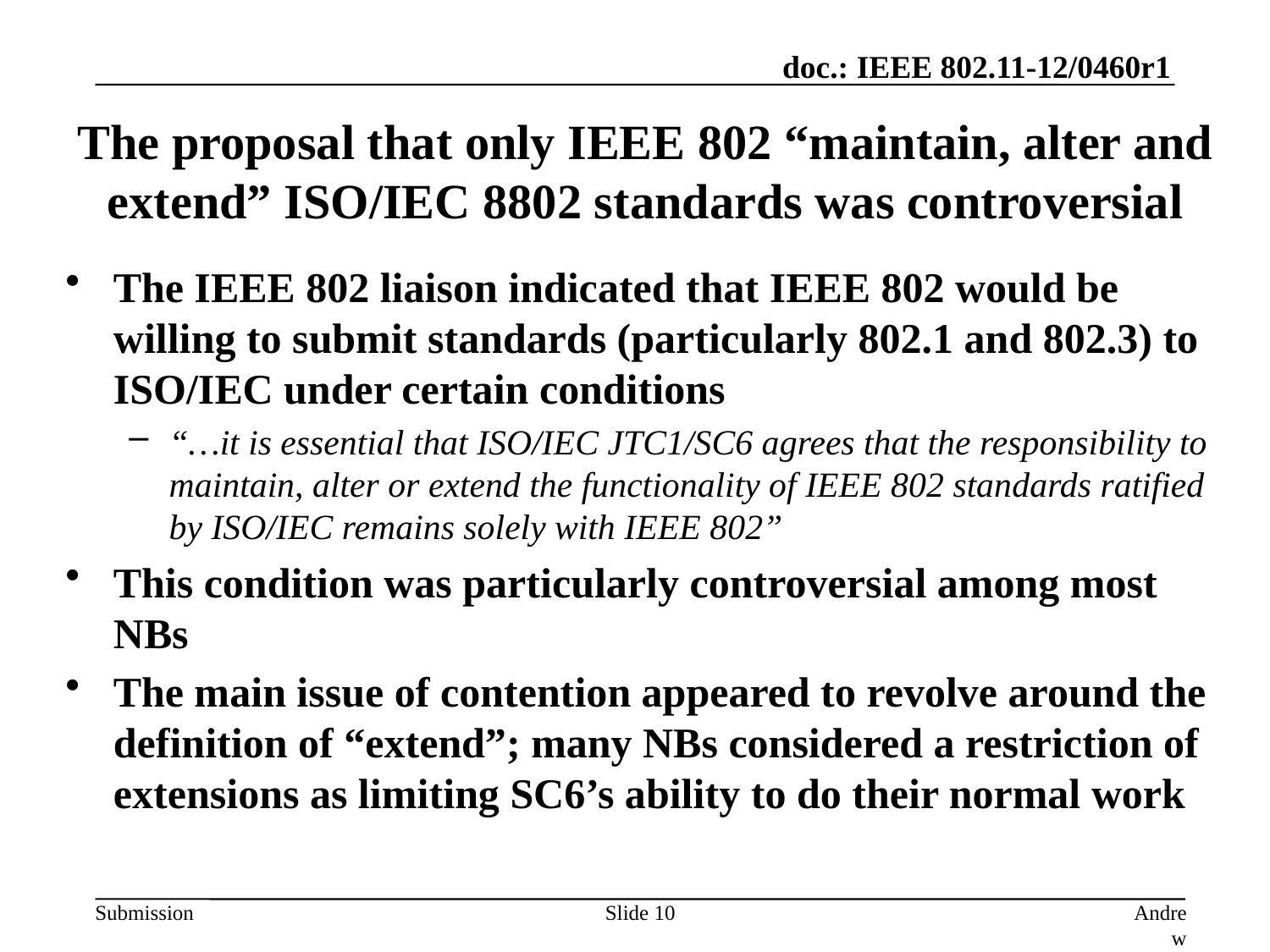

Andrew Myles, Cisco
# The proposal that only IEEE 802 “maintain, alter and extend” ISO/IEC 8802 standards was controversial
The IEEE 802 liaison indicated that IEEE 802 would be willing to submit standards (particularly 802.1 and 802.3) to ISO/IEC under certain conditions
“…it is essential that ISO/IEC JTC1/SC6 agrees that the responsibility to maintain, alter or extend the functionality of IEEE 802 standards ratified by ISO/IEC remains solely with IEEE 802”
This condition was particularly controversial among most NBs
The main issue of contention appeared to revolve around the definition of “extend”; many NBs considered a restriction of extensions as limiting SC6’s ability to do their normal work

Slide 10